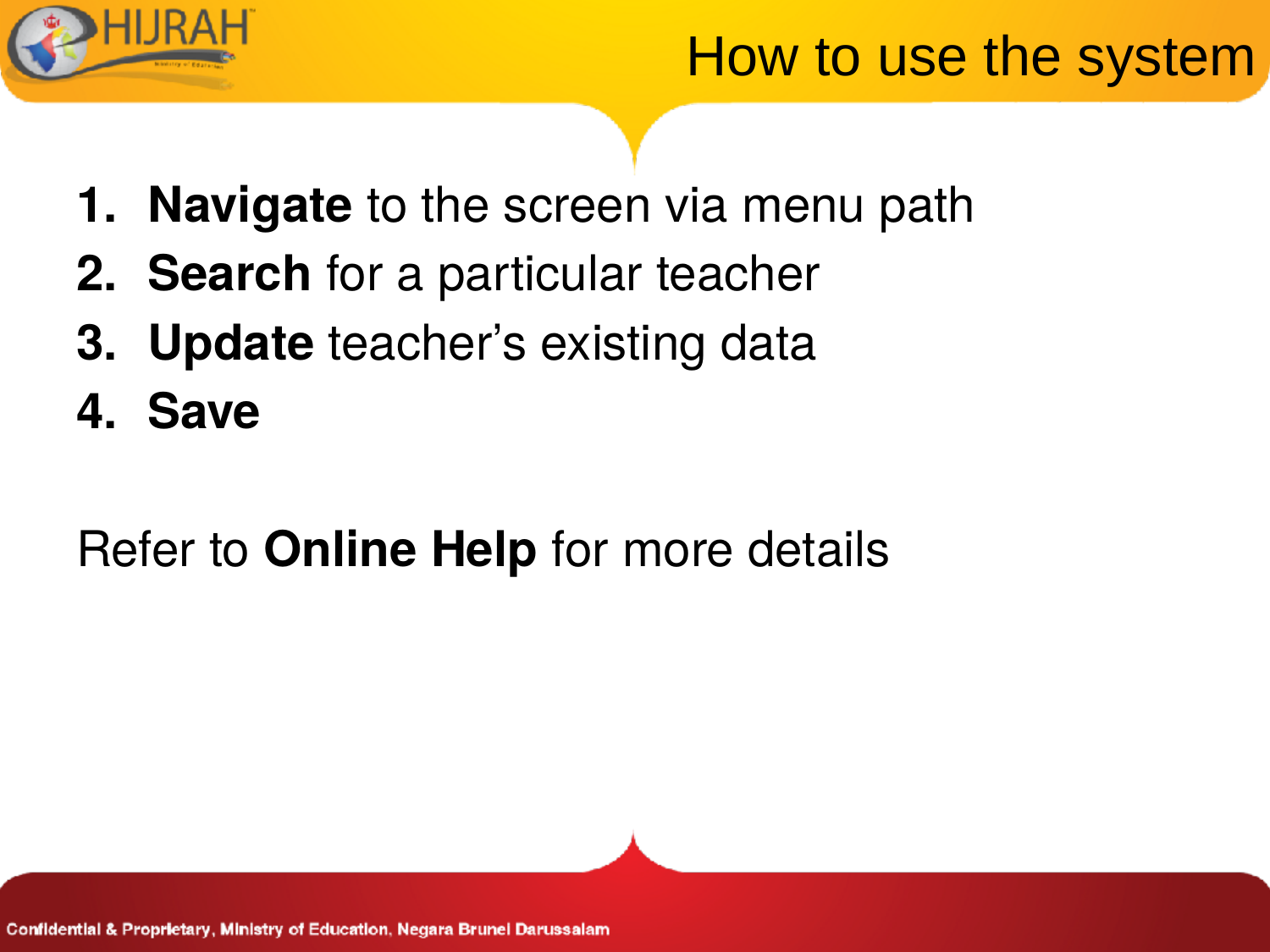

# How to use the system
Navigate to the screen via menu path
Search for a particular teacher
Update teacher’s existing data
Save

Refer to Online Help for more details